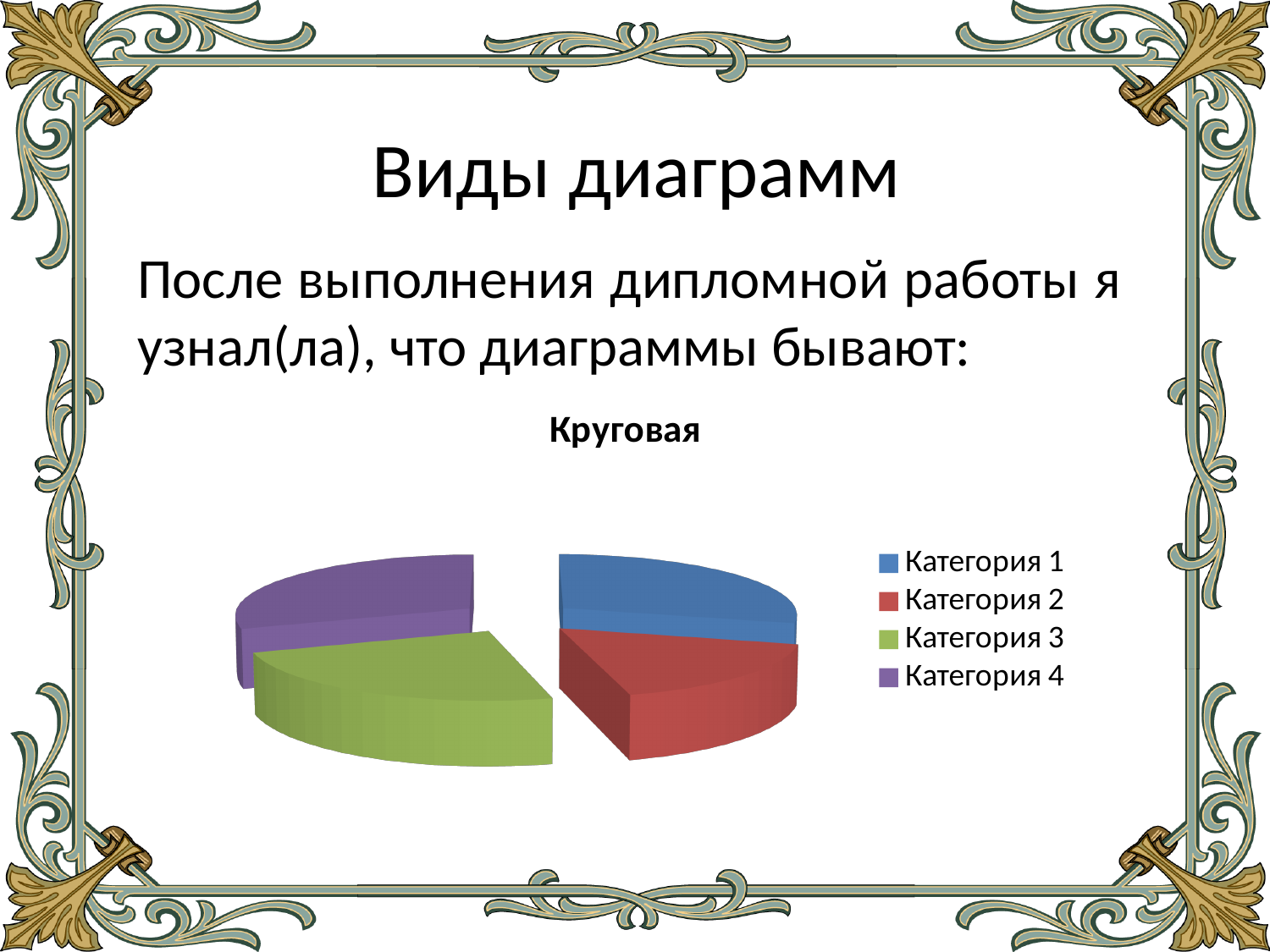

# Виды диаграмм
После выполнения дипломной работы я узнал(ла), что диаграммы бывают:

[unsupported chart]